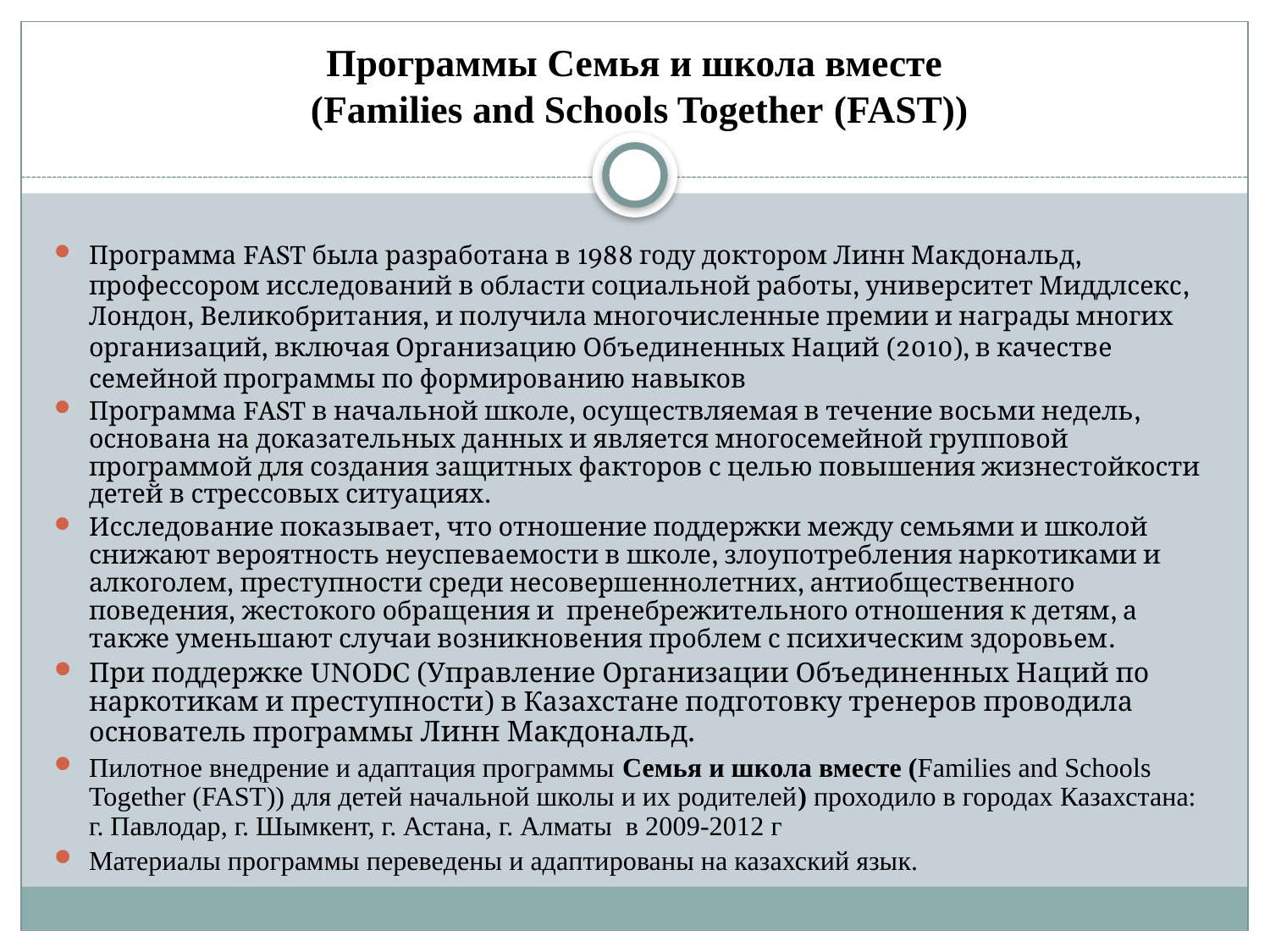

# Программы Семья и школа вместе (Families and Schools Together (FAST))

Программа FAST была разработана в 1988 году доктором Линн Макдональд, профессором исследований в области социальной работы, университет Миддлсекс, Лондон, Великобритания, и получила многочисленные премии и награды многих организаций, включая Организацию Объединенных Наций (2010), в качестве семейной программы по формированию навыков
Программа FAST в начальной школе, осуществляемая в течение восьми недель, основана на доказательных данных и является многосемейной групповой программой для создания защитных факторов с целью повышения жизнестойкости детей в стрессовых ситуациях.
Исследование показывает, что отношение поддержки между семьями и школой снижают вероятность неуспеваемости в школе, злоупотребления наркотиками и алкоголем, преступности среди несовершеннолетних, антиобщественного поведения, жестокого обращения и  пренебрежительного отношения к детям, а также уменьшают случаи возникновения проблем с психическим здоровьем.
При поддержке UNODC (Управление Организации Объединенных Наций по наркотикам и преступности) в Казахстане подготовку тренеров проводила основатель программы Линн Макдональд.
Пилотное внедрение и адаптация программы Семья и школа вместе (Families and Schools Together (FAST)) для детей начальной школы и их родителей) проходило в городах Казахстана: г. Павлодар, г. Шымкент, г. Астана, г. Алматы  в 2009-2012 г
Материалы программы переведены и адаптированы на казахский язык.